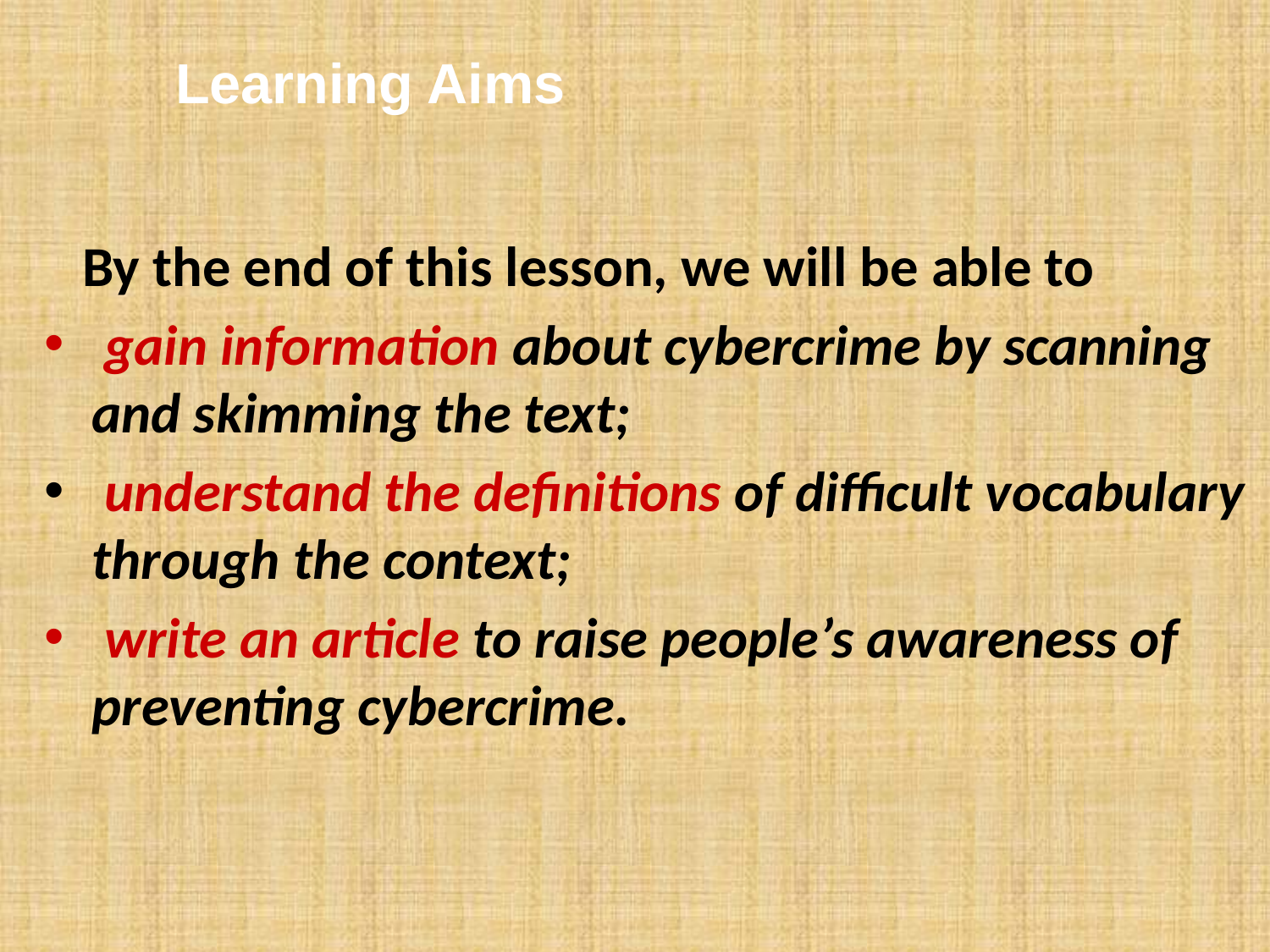

#
Learning Aims
   By the end of this lesson, we will be able to
 gain information about cybercrime by scanning and skimming the text;
 understand the definitions of difficult vocabulary through the context;
 write an article to raise people’s awareness of preventing cybercrime.